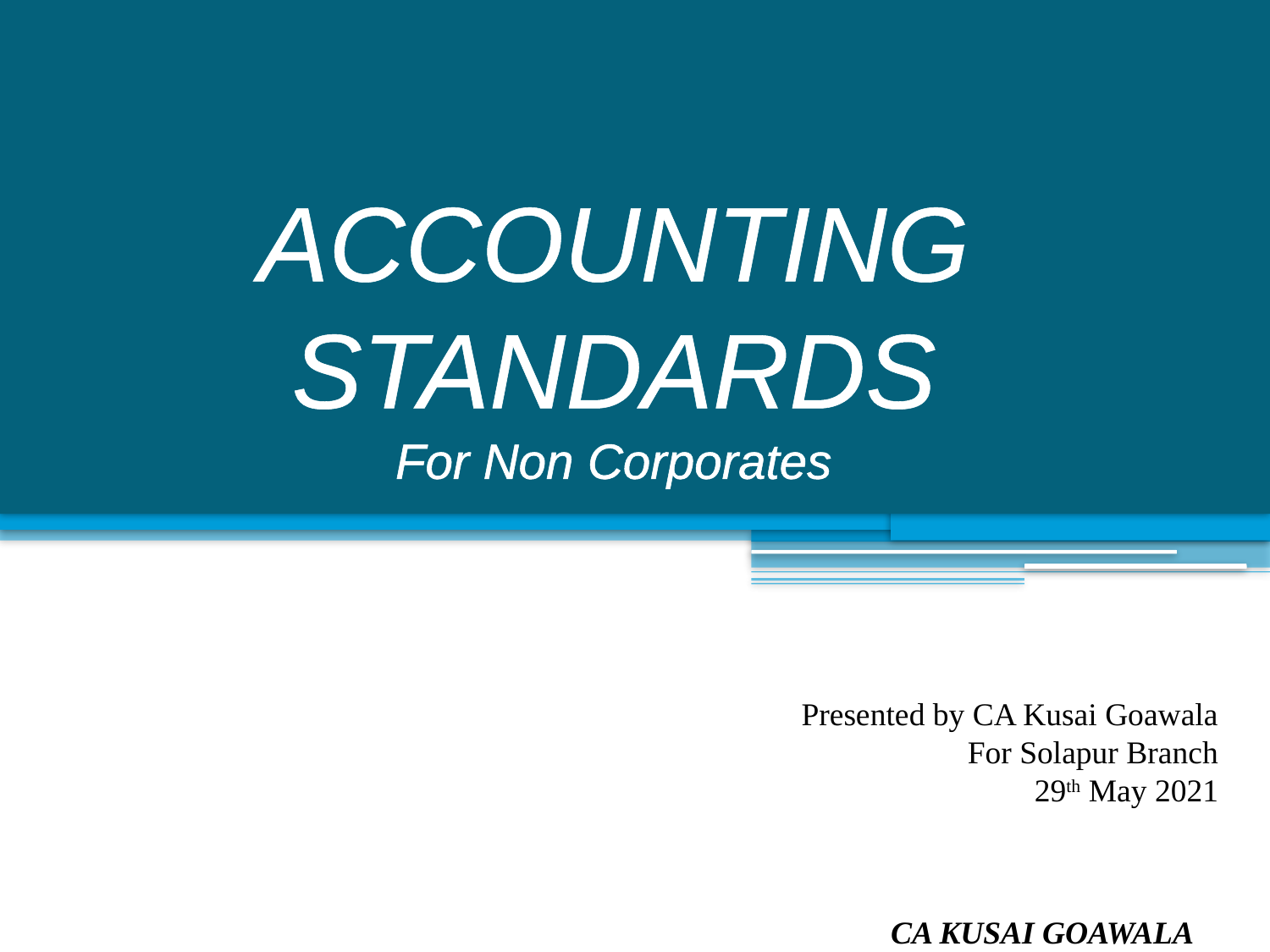

ACCOUNTING STANDARDS
For Non Corporates
Presented by CA Kusai Goawala
For Solapur Branch
 29th May 2021
CA KUSAI GOAWALA